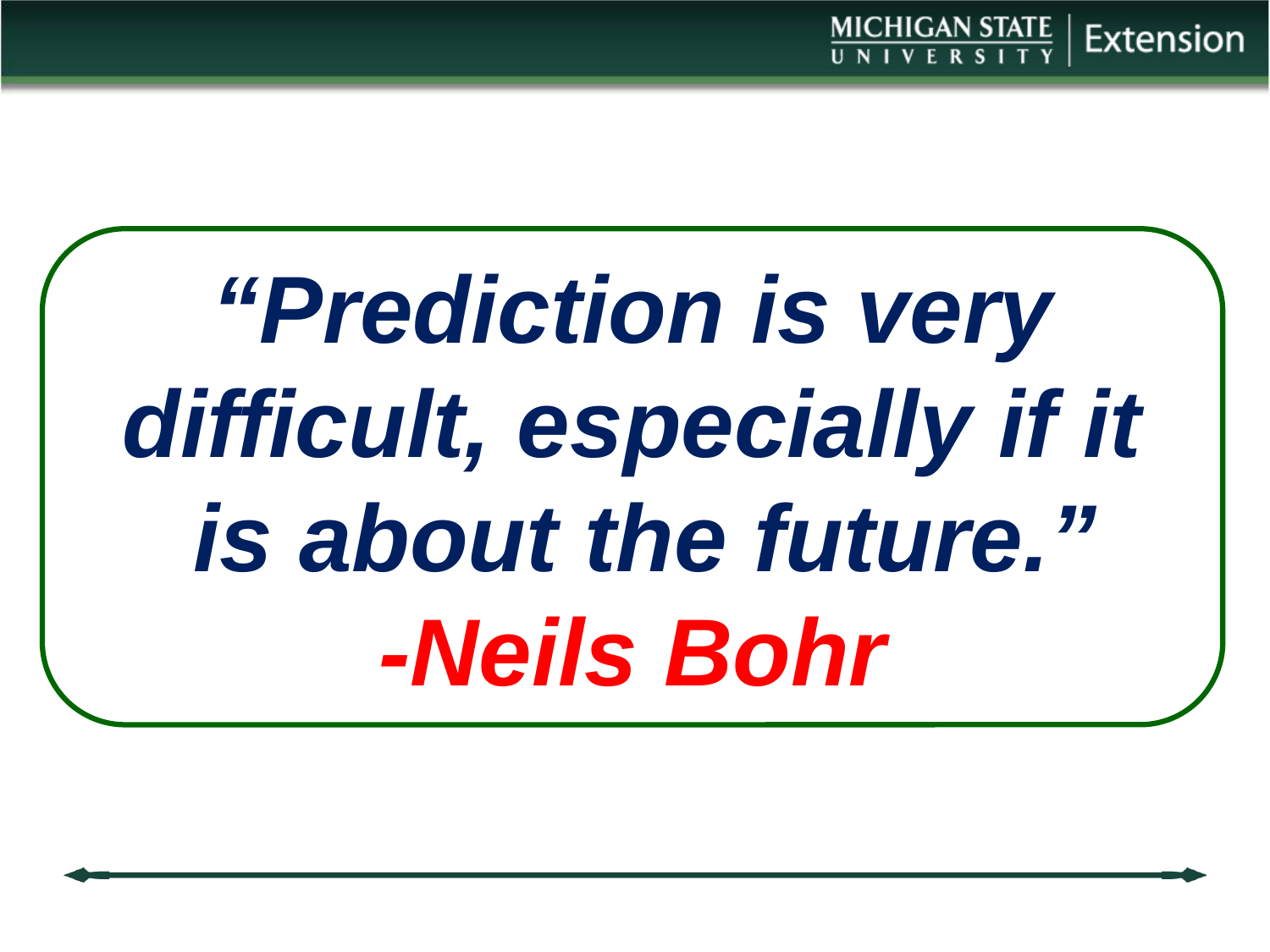

“Prediction is very
difficult, especially if it
 is about the future.”
-Neils Bohr